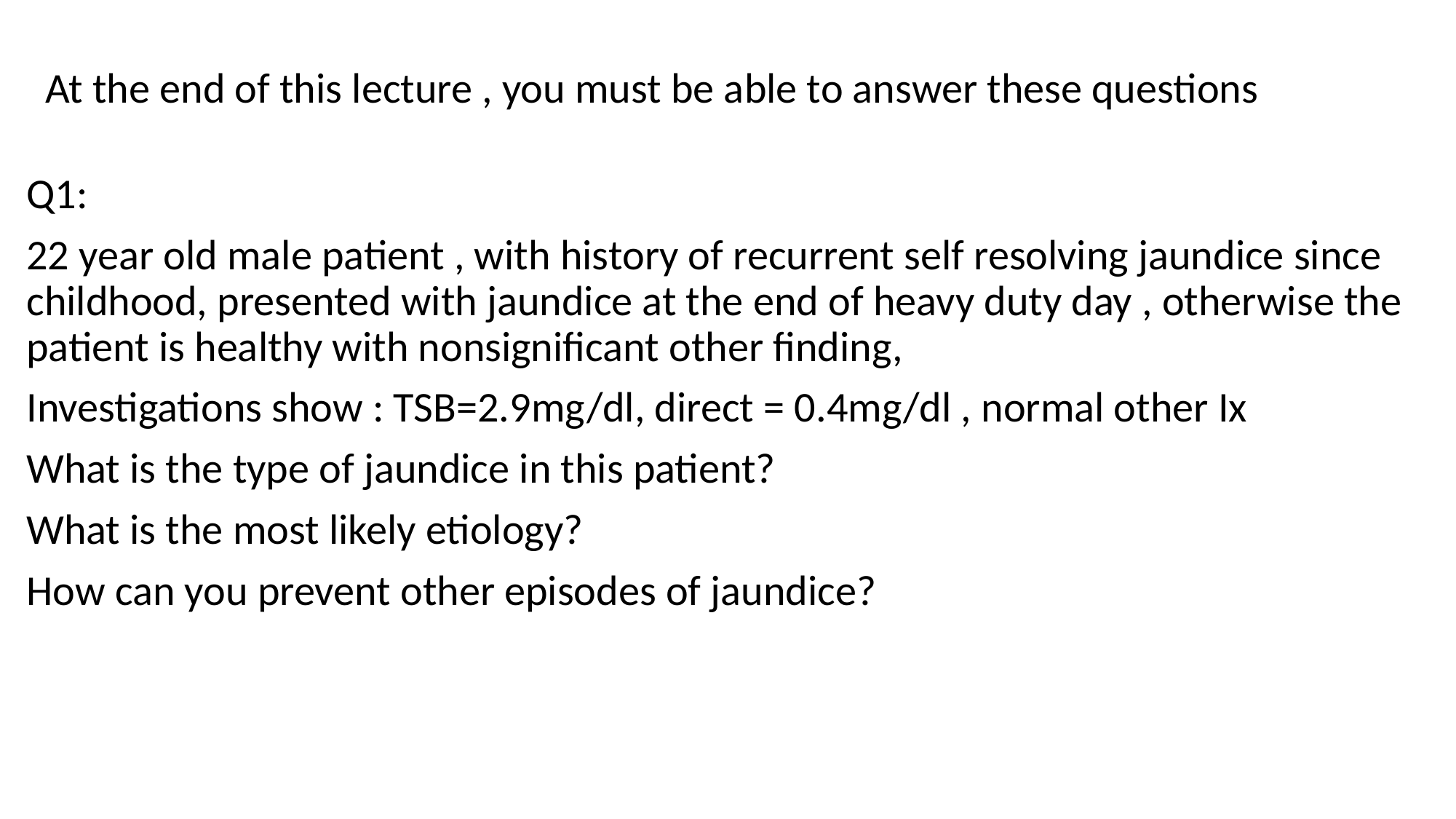

# At the end of this lecture , you must be able to answer these questions
Q1:
22 year old male patient , with history of recurrent self resolving jaundice since childhood, presented with jaundice at the end of heavy duty day , otherwise the patient is healthy with nonsignificant other finding,
Investigations show : TSB=2.9mg/dl, direct = 0.4mg/dl , normal other Ix
What is the type of jaundice in this patient?
What is the most likely etiology?
How can you prevent other episodes of jaundice?